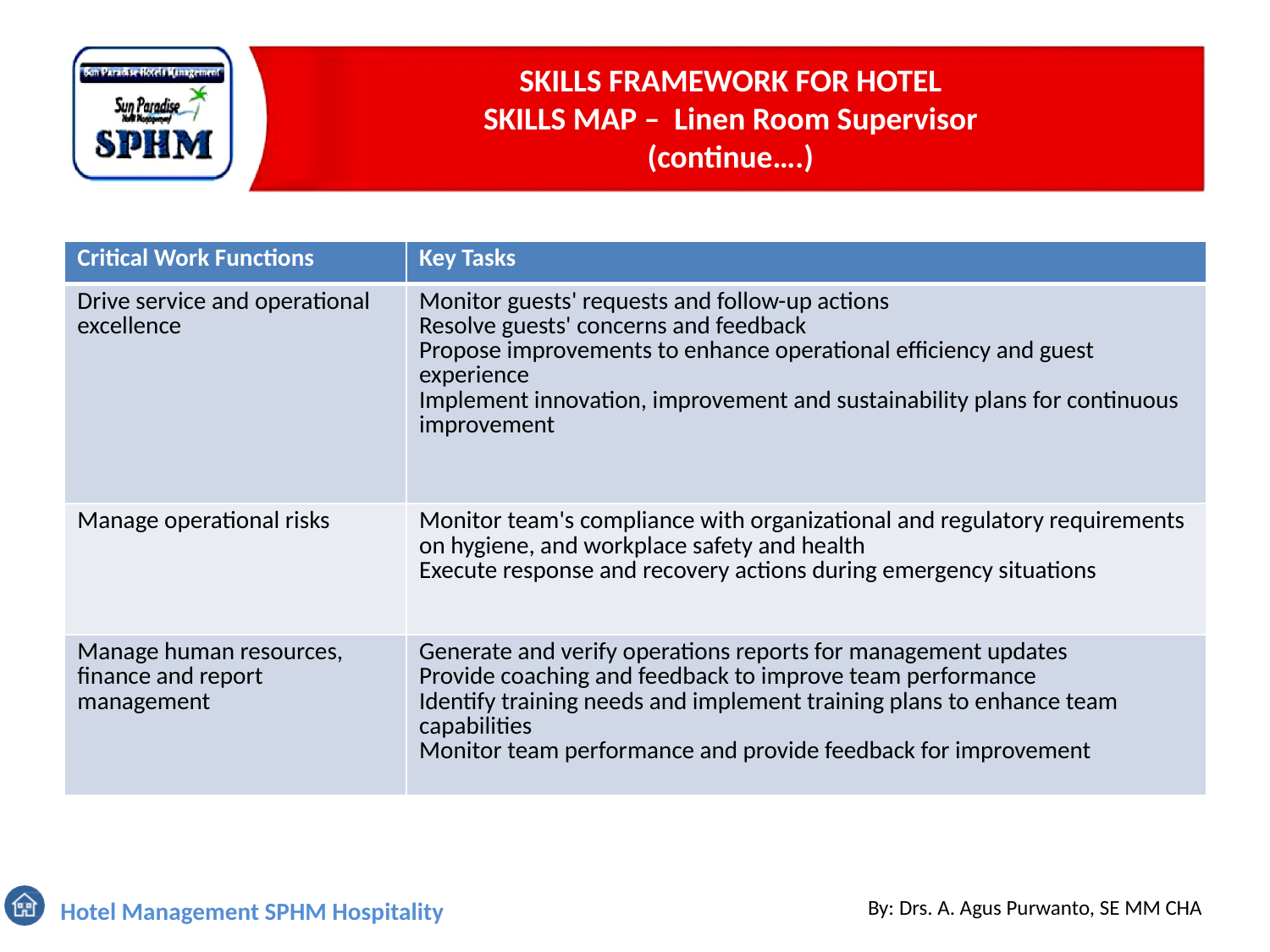

# SKILLS FRAMEWORK FOR HOTEL SKILLS MAP –  Linen Room Supervisor (continue….)
| Critical Work Functions | Key Tasks |
| --- | --- |
| Drive service and operational excellence | Monitor guests' requests and follow-up actions Resolve guests' concerns and feedback Propose improvements to enhance operational efficiency and guest experience Implement innovation, improvement and sustainability plans for continuous improvement |
| Manage operational risks | Monitor team's compliance with organizational and regulatory requirements on hygiene, and workplace safety and health Execute response and recovery actions during emergency situations |
| Manage human resources, finance and report management | Generate and verify operations reports for management updates Provide coaching and feedback to improve team performance Identify training needs and implement training plans to enhance team capabilities Monitor team performance and provide feedback for improvement |
By: Drs. A. Agus Purwanto, SE MM CHA
Hotel Management SPHM Hospitality